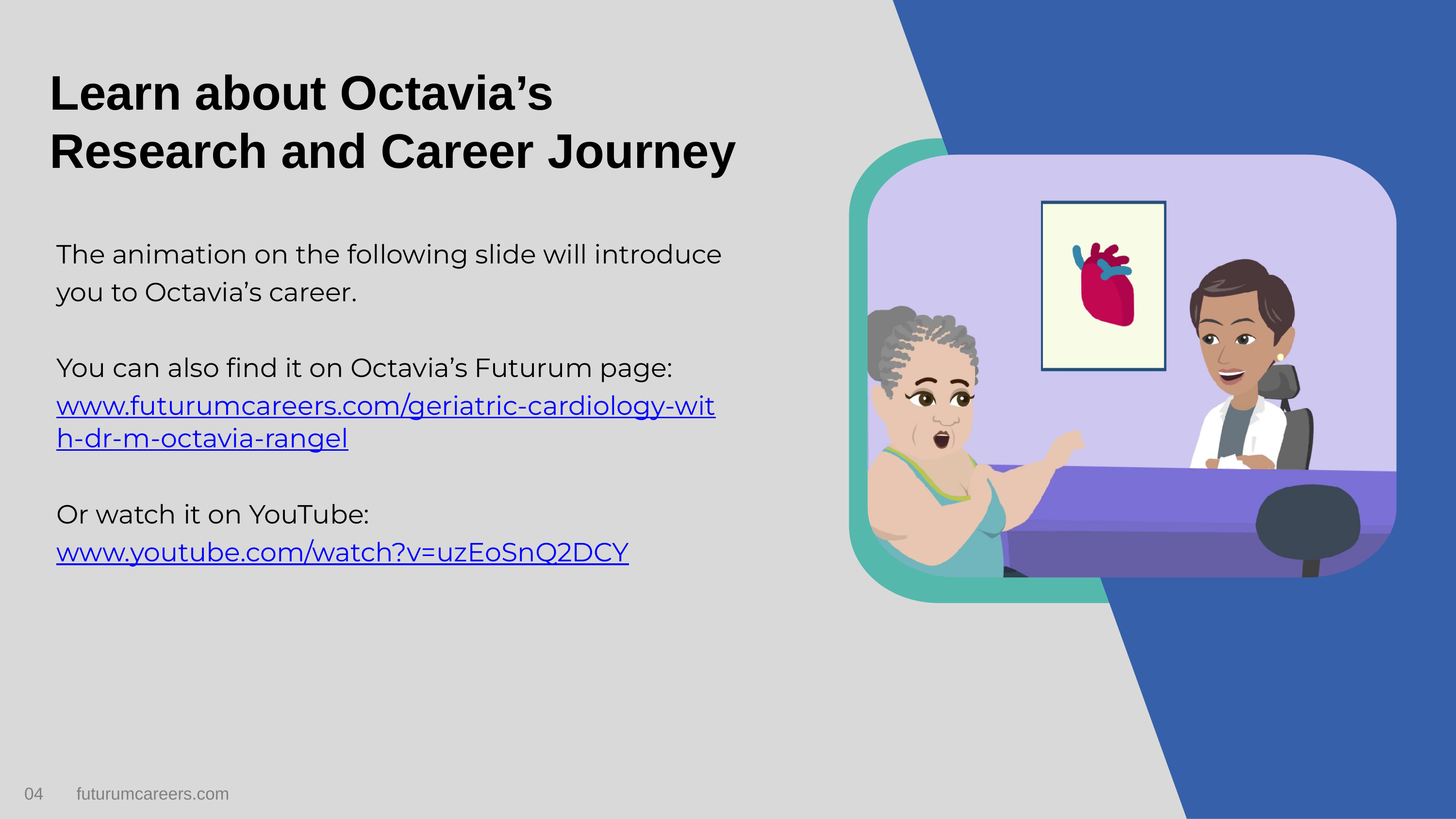

Learn about Octavia’s
Research and Career Journey

The animation on the following slide will introduce you to Octavia’s career.

You can also find it on Octavia’s Futurum page: www.futurumcareers.com/geriatric-cardiology-with-dr-m-octavia-rangel

Or watch it on YouTube: www.youtube.com/watch?v=uzEoSnQ2DCY
04       futurumcareers.com